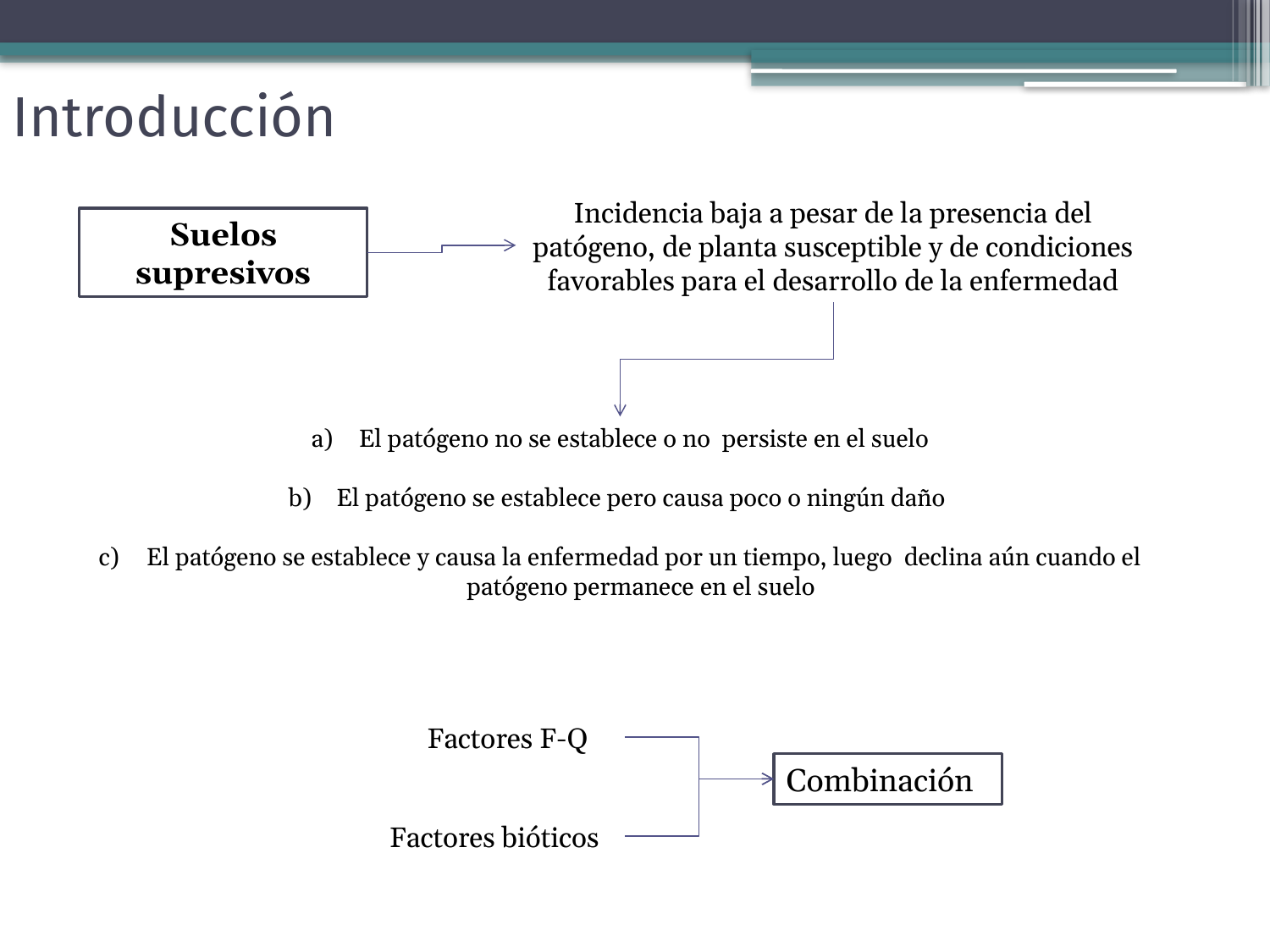

# Introducción
Incidencia baja a pesar de la presencia del patógeno, de planta susceptible y de condiciones favorables para el desarrollo de la enfermedad
Suelos supresivos
El patógeno no se establece o no  persiste en el suelo

El patógeno se establece pero causa poco o ningún daño

El patógeno se establece y causa la enfermedad por un tiempo, luego  declina aún cuando el patógeno permanece en el suelo
Factores F-Q
Combinación
Factores bióticos